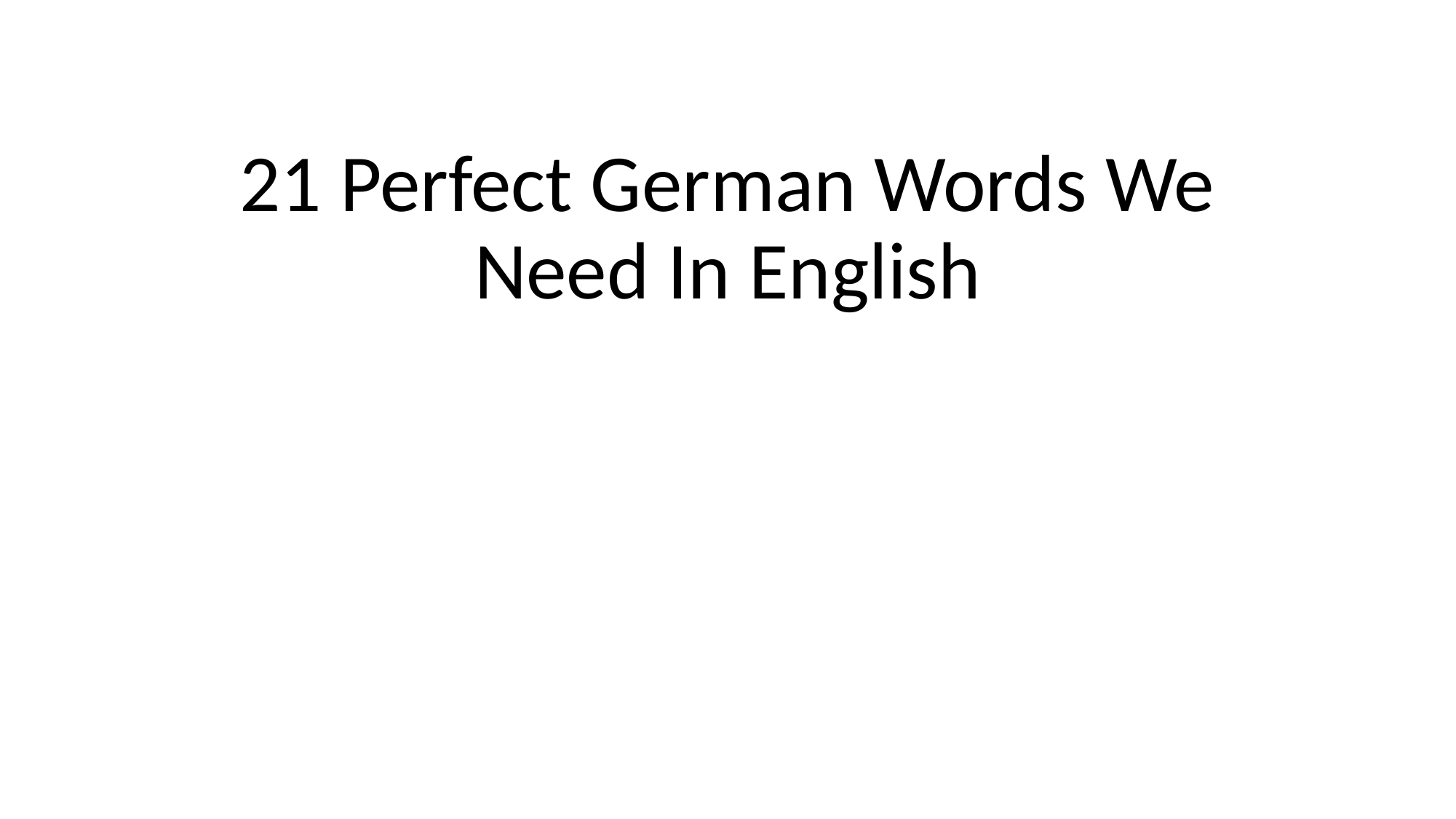

# 21 Perfect German Words We Need In English